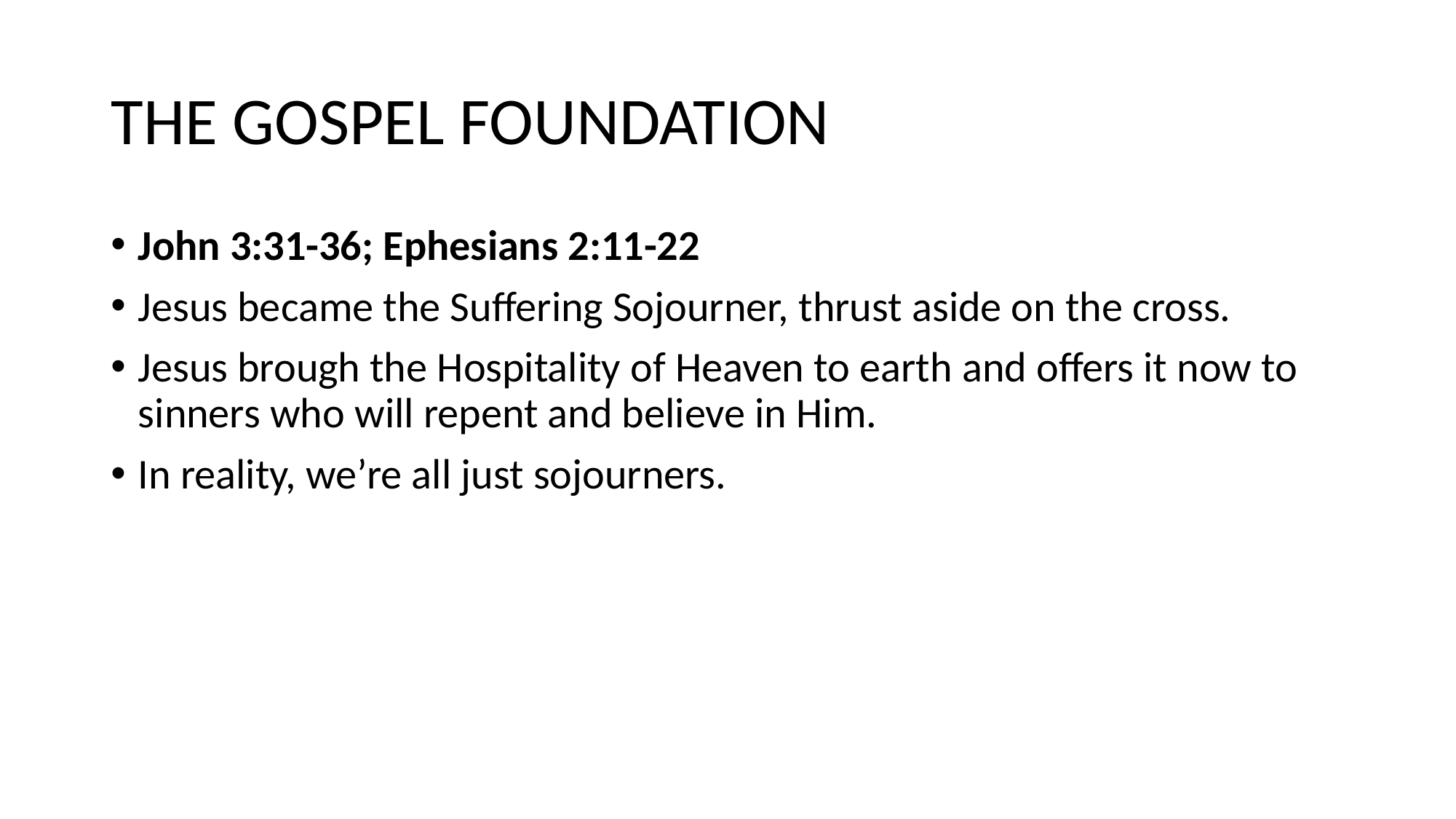

# THE GOSPEL FOUNDATION
John 3:31-36; Ephesians 2:11-22
Jesus became the Suffering Sojourner, thrust aside on the cross.
Jesus brough the Hospitality of Heaven to earth and offers it now to sinners who will repent and believe in Him.
In reality, we’re all just sojourners.